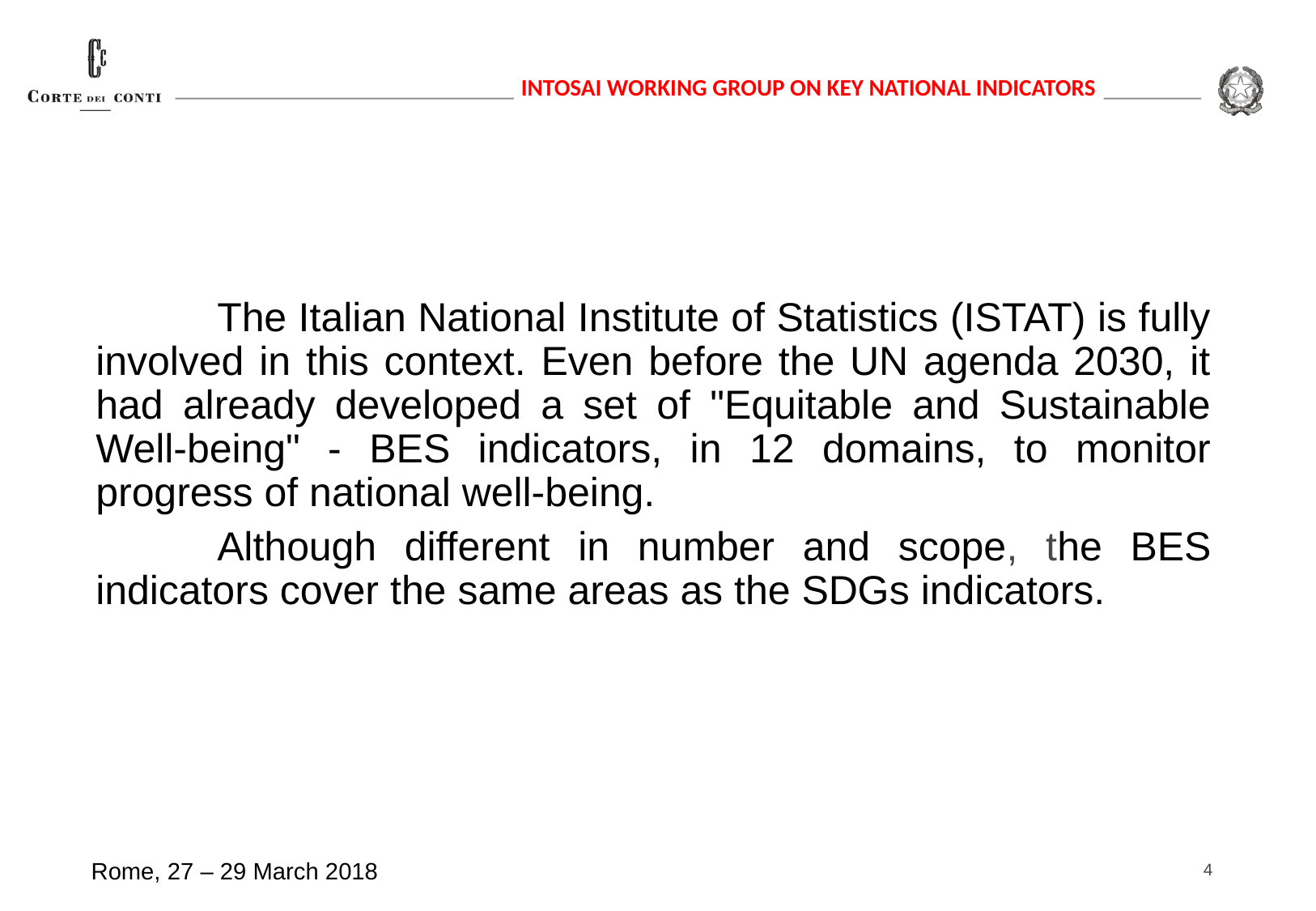

The Italian National Institute of Statistics (ISTAT) is fully involved in this context. Even before the UN agenda 2030, it had already developed a set of "Equitable and Sustainable Well-being" - BES indicators, in 12 domains, to monitor progress of national well-being.
	Although different in number and scope, the BES indicators cover the same areas as the SDGs indicators.

4
Rome, 27 – 29 March 2018